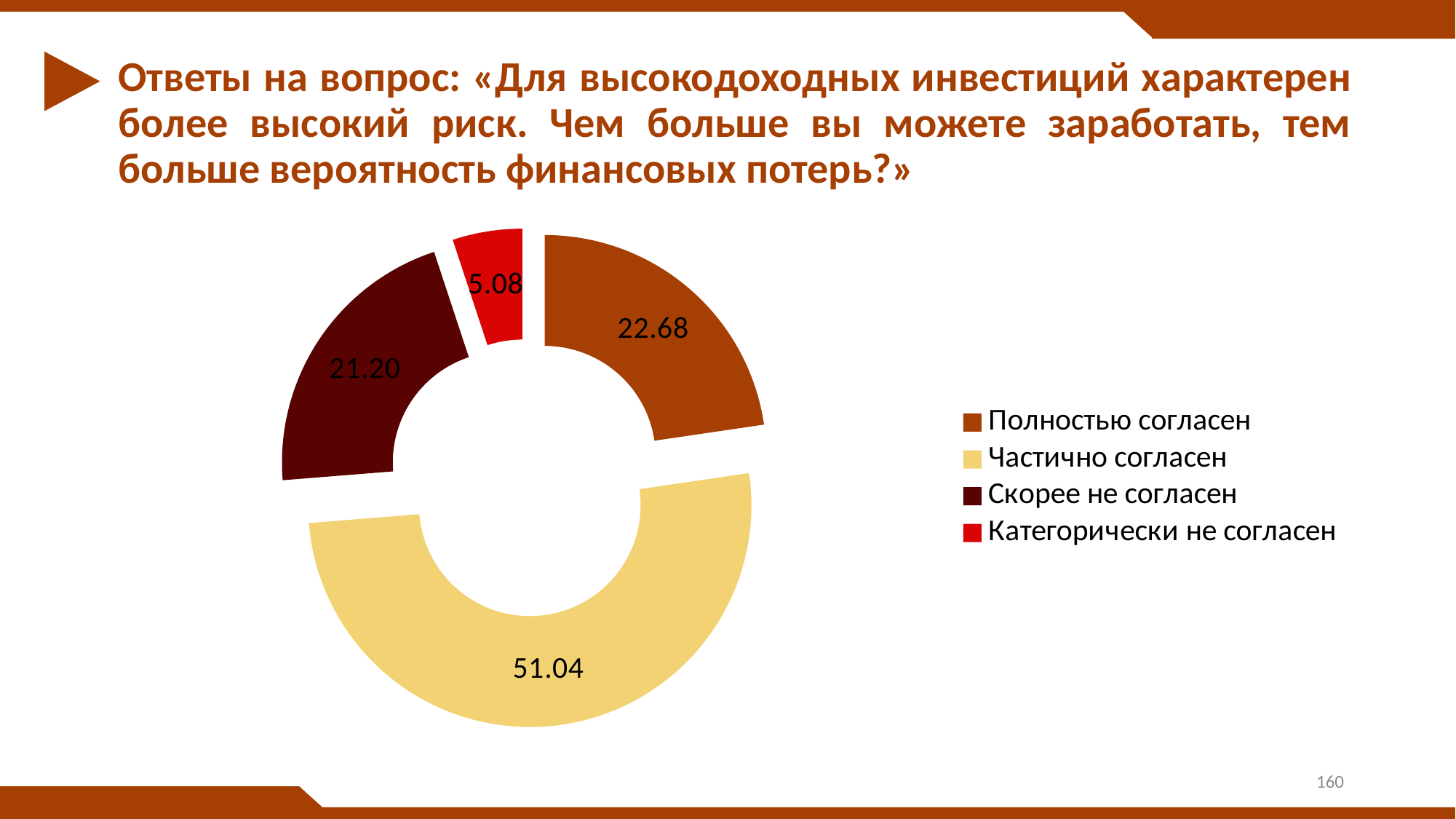

# Ответы на вопрос: «Для высокодоходных инвестиций характерен более высокий риск. Чем больше вы можете заработать, тем больше вероятность финансовых потерь?»

### Chart

| Category |  |
|---|---|
| Полностью согласен | 22.68 |
| Частично согласен | 51.04 |
| Скорее не согласен | 21.2 |
| Категорически не согласен | 5.08 |
160